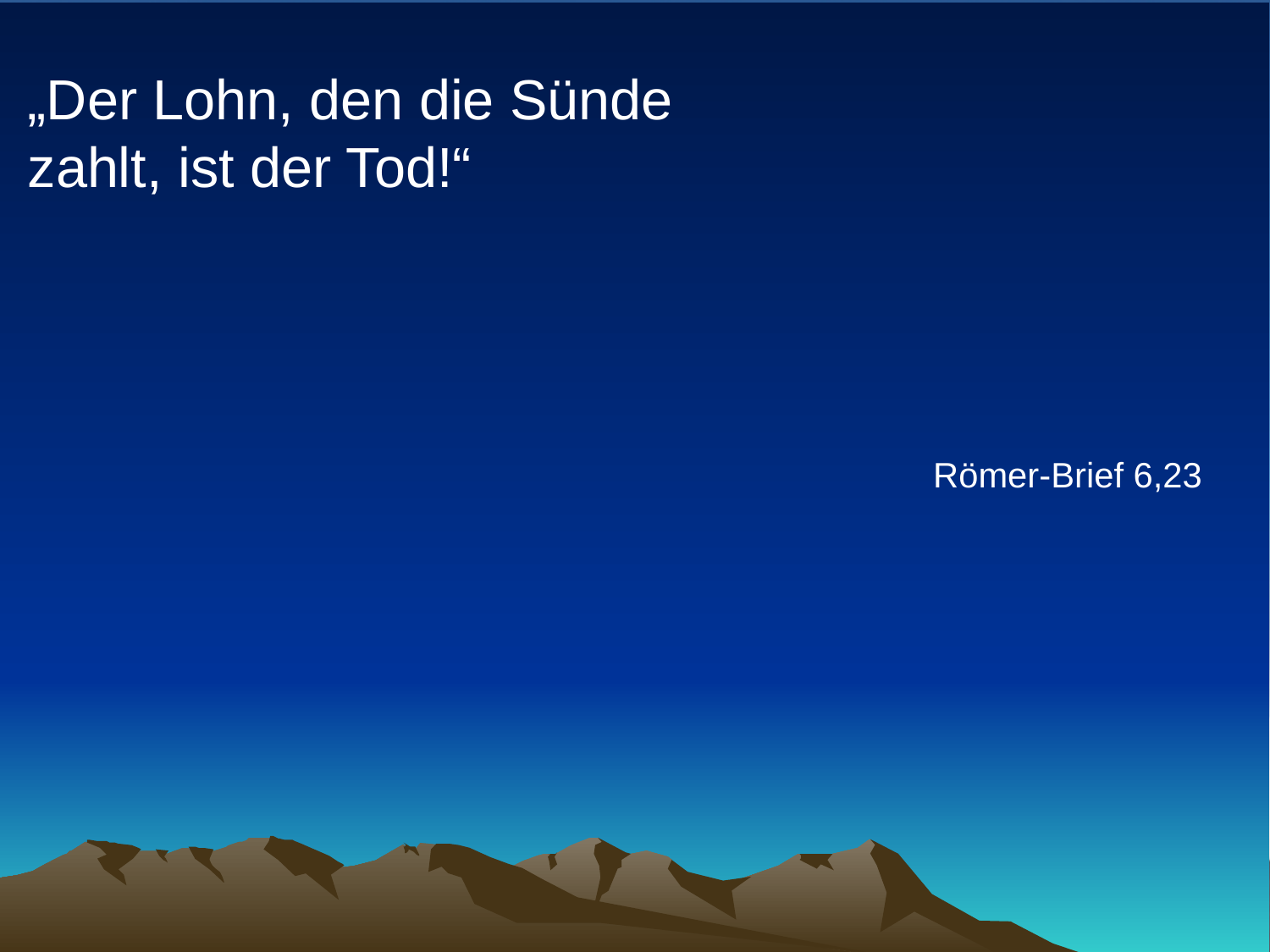

# „Der Lohn, den die Sünde zahlt, ist der Tod!“
Römer-Brief 6,23